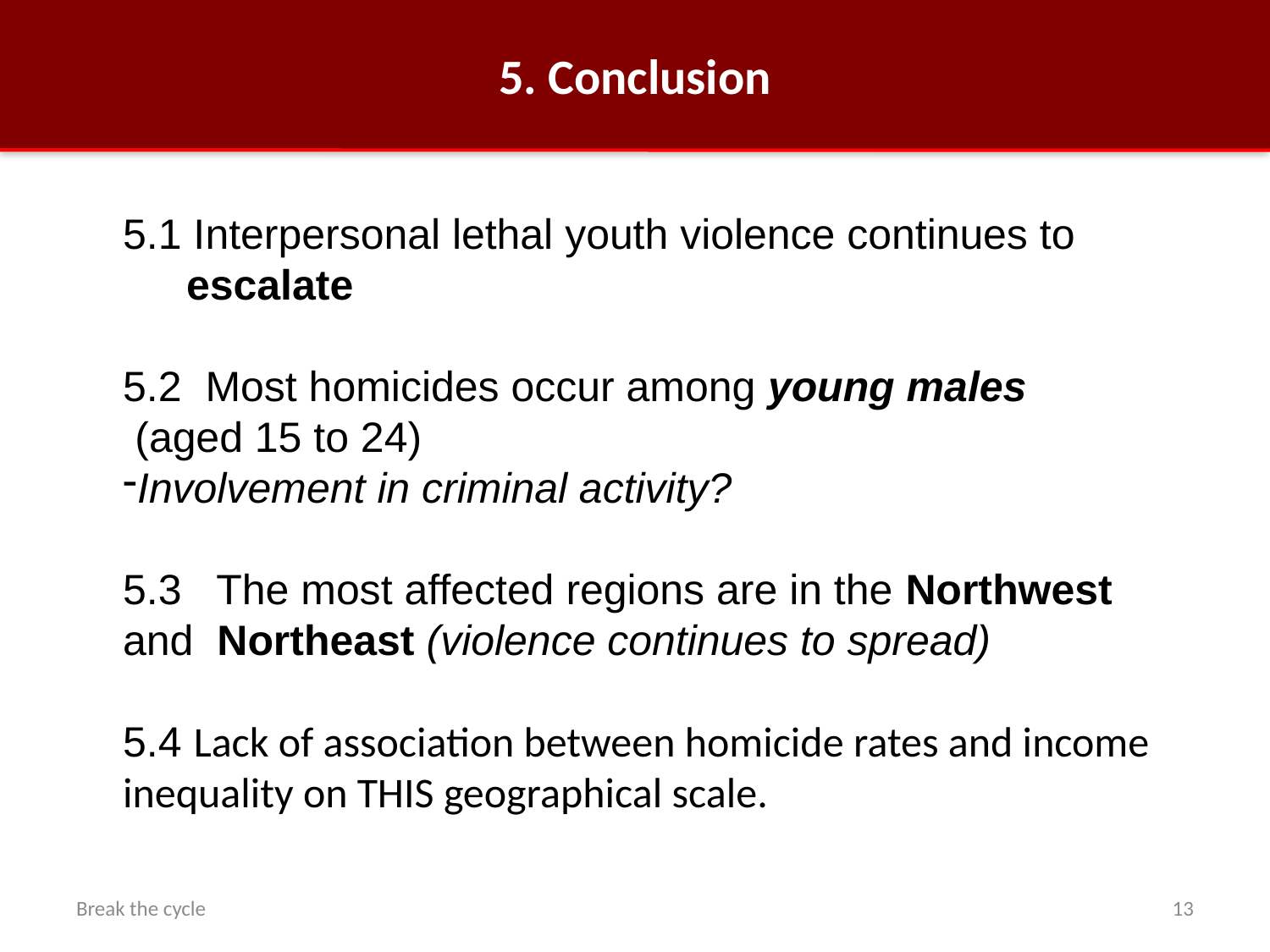

5. Conclusion

5.1 Interpersonal lethal youth violence continues to escalate

5.2  Most homicides occur among young males
 (aged 15 to 24)
Involvement in criminal activity?

5.3   The most affected regions are in the Northwest and  Northeast (violence continues to spread)

5.4 Lack of association between homicide rates and income inequality on THIS geographical scale.

Break the cycle
13